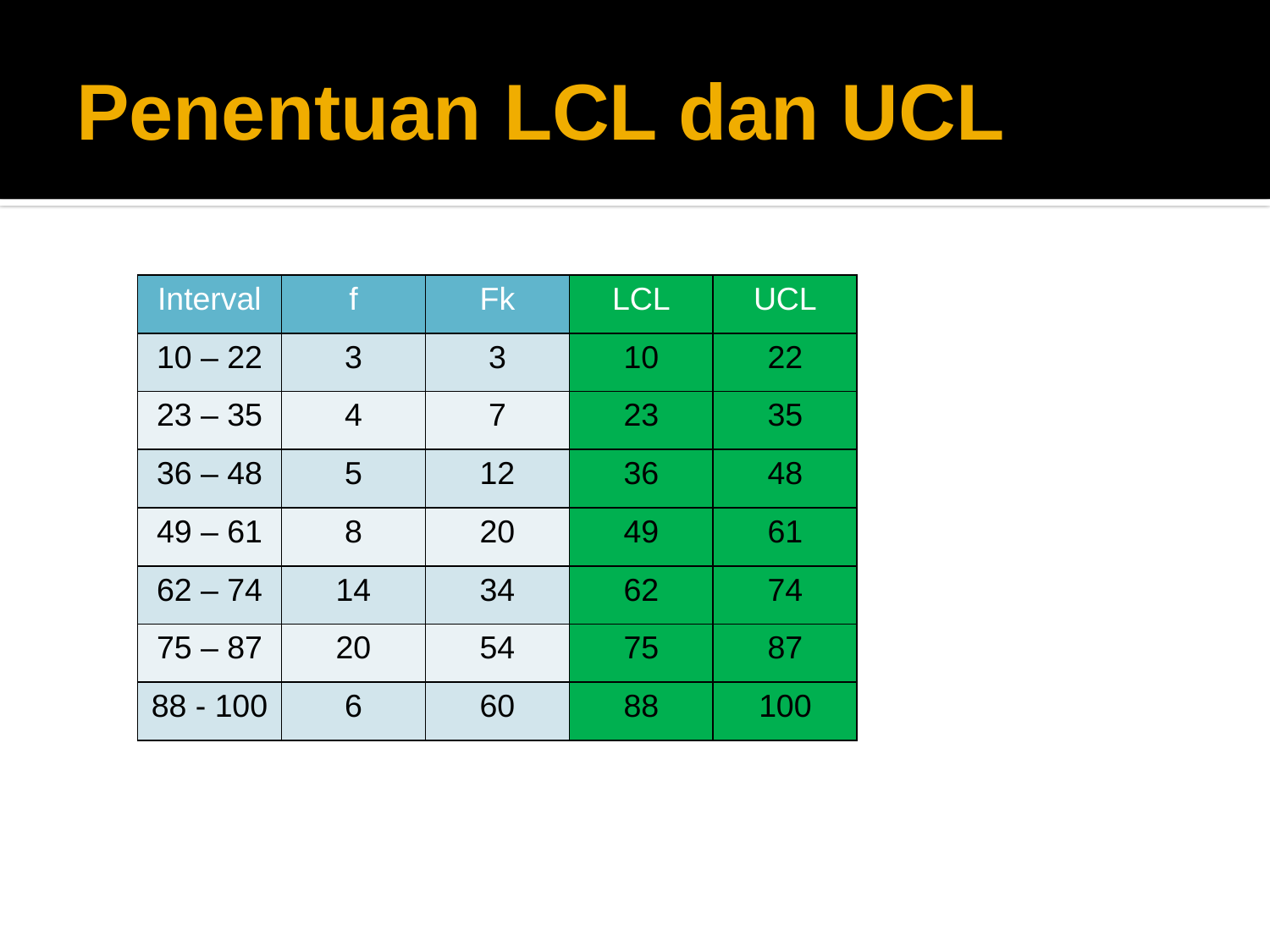

# Penentuan LCL dan UCL

| Interval | f | Fk | LCL | UCL |
| --- | --- | --- | --- | --- |
| 10 – 22 | 3 | 3 | 10 | 22 |
| 23 – 35 | 4 | 7 | 23 | 35 |
| 36 – 48 | 5 | 12 | 36 | 48 |
| 49 – 61 | 8 | 20 | 49 | 61 |
| 62 – 74 | 14 | 34 | 62 | 74 |
| 75 – 87 | 20 | 54 | 75 | 87 |
| 88 - 100 | 6 | 60 | 88 | 100 |